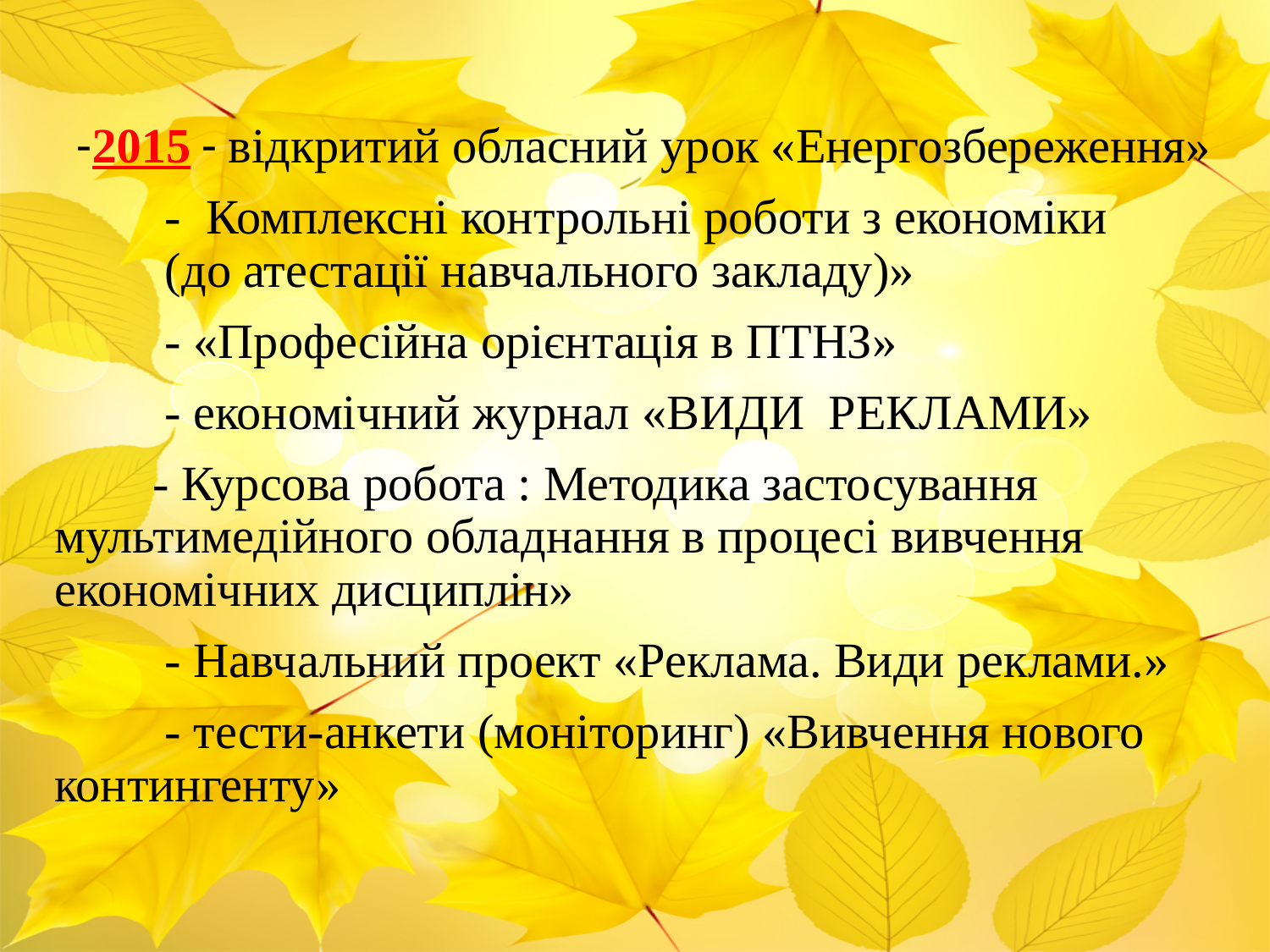

-2015 - відкритий обласний урок «Енергозбереження»
         -  Комплексні контрольні роботи з економіки                  (до атестації навчального закладу)»
         - «Професійна орієнтація в ПТНЗ»
         - економічний журнал «ВИДИ  РЕКЛАМИ»
        - Курсова робота : Методика застосування мультимедійного обладнання в процесі вивчення економічних дисциплін»
         - Навчальний проект «Реклама. Види реклами.»
         - тести-анкети (моніторинг) «Вивчення нового контингенту»